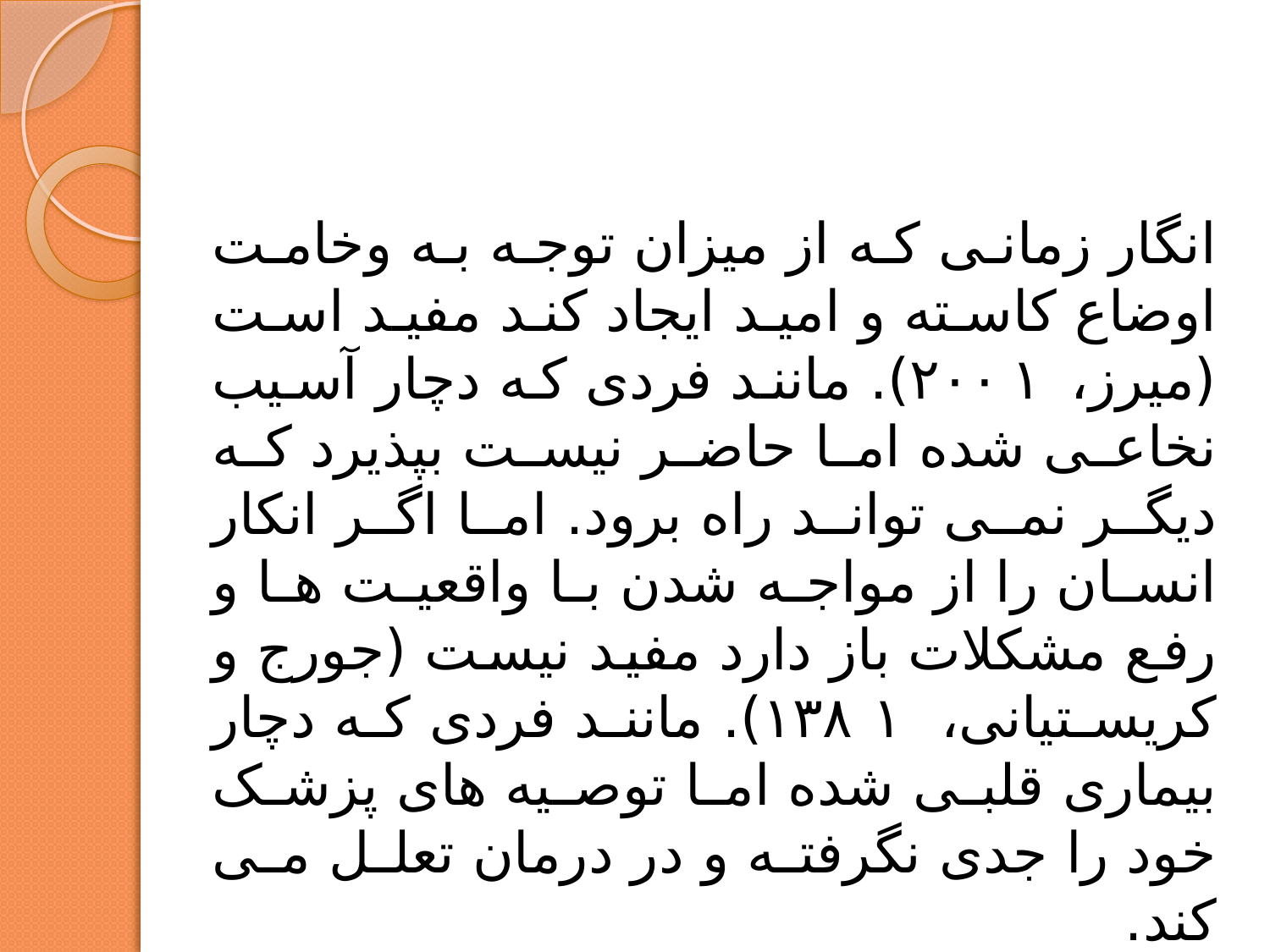

انگار زمانی که از میزان توجه به وخامت اوضاع کاسته و امید ایجاد کند مفید است (میرز، ۲۰۰۱). مانند فردی که دچار آسیب نخاعی شده اما حاضر نیست بپذیرد که دیگر نمی تواند راه برود. اما اگر انکار انسان را از مواجه شدن با واقعیت ها و رفع مشکلات باز دارد مفید نیست (جورج و کریستیانی، ۱۳۸۱). مانند فردی که دچار بیماری قلبی شده اما توصیه های پزشک خود را جدی نگرفته و در درمان تعلل می کند.